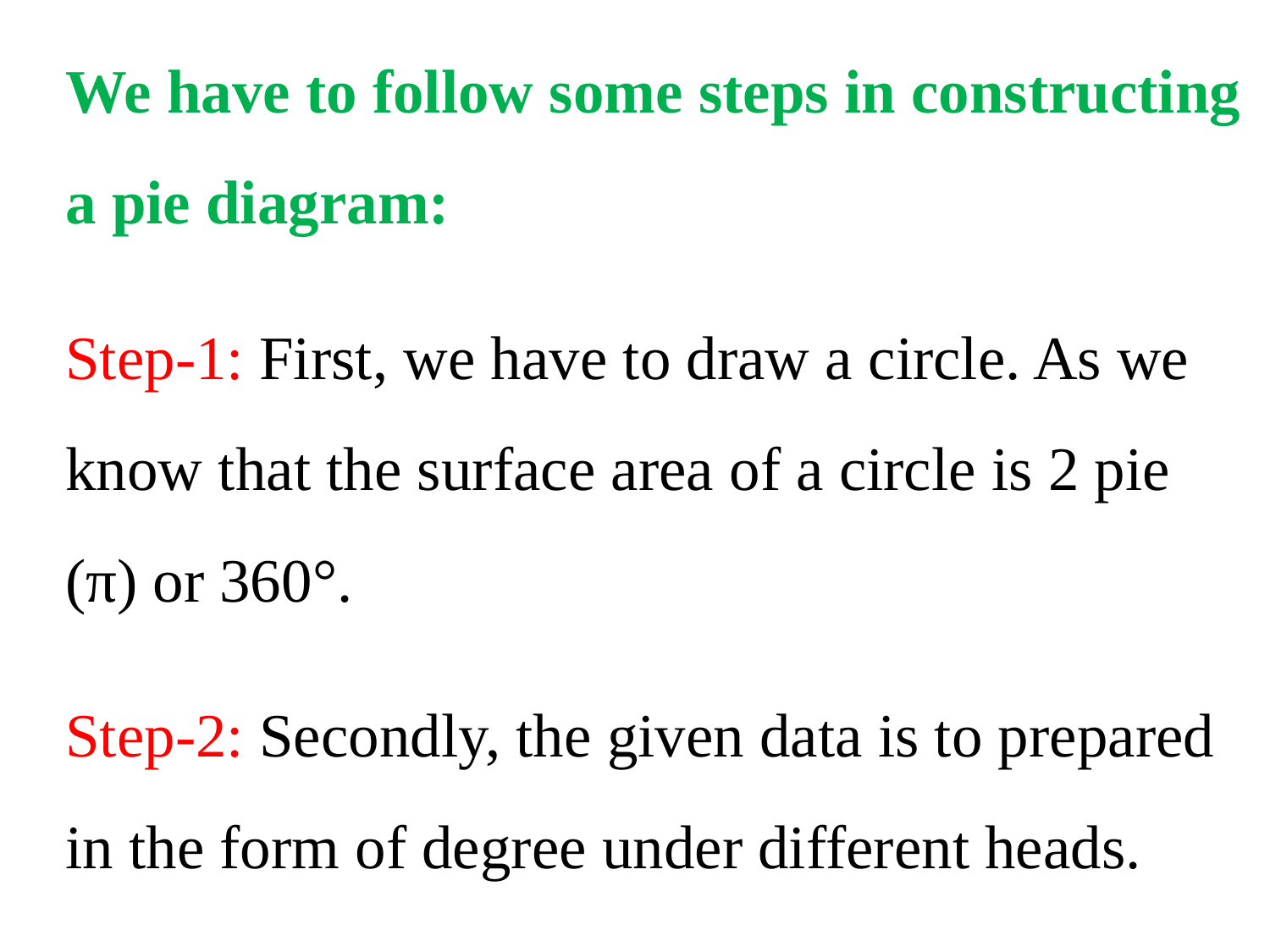

We have to follow some steps in constructing a pie diagram:

Step-1: First, we have to draw a circle. As we know that the surface area of a circle is 2 pie (π) or 360°.

Step-2: Secondly, the given data is to prepared in the form of degree under different heads.